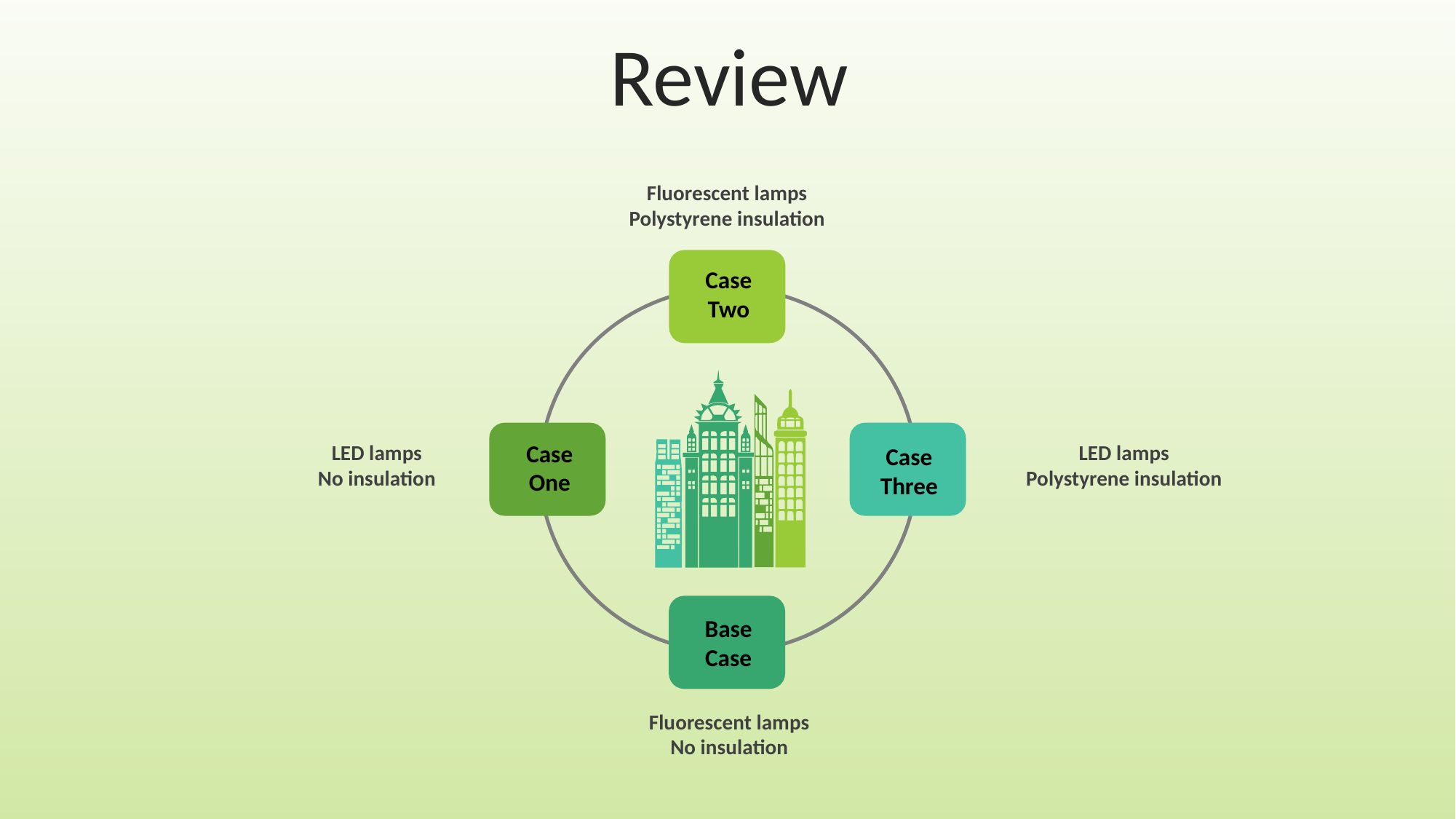

Review
Fluorescent lamps
Polystyrene insulation

Case Two

Case One
LED lamps
No insulation
LED lamps
Polystyrene insulation
Case Three

Base Case
Fluorescent lamps
No insulation